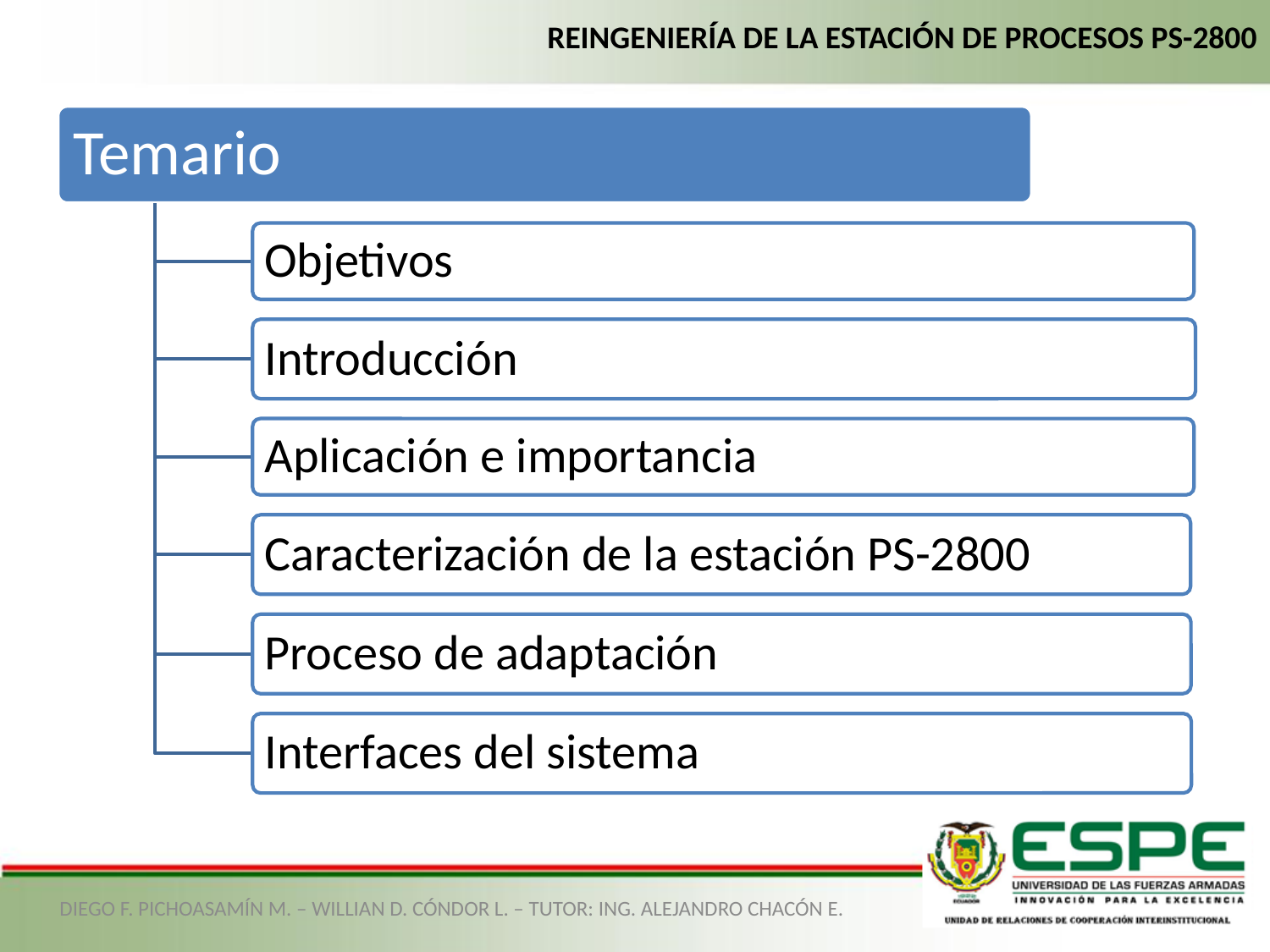

REINGENIERÍA DE LA ESTACIÓN DE PROCESOS PS-2800
Temario
Objetivos
Introducción
Aplicación e importancia
Caracterización de la estación PS-2800
Proceso de adaptación
Interfaces del sistema
DIEGO F. PICHOASAMÍN M. – WILLIAN D. CÓNDOR L. – TUTOR: ING. ALEJANDRO CHACÓN E.